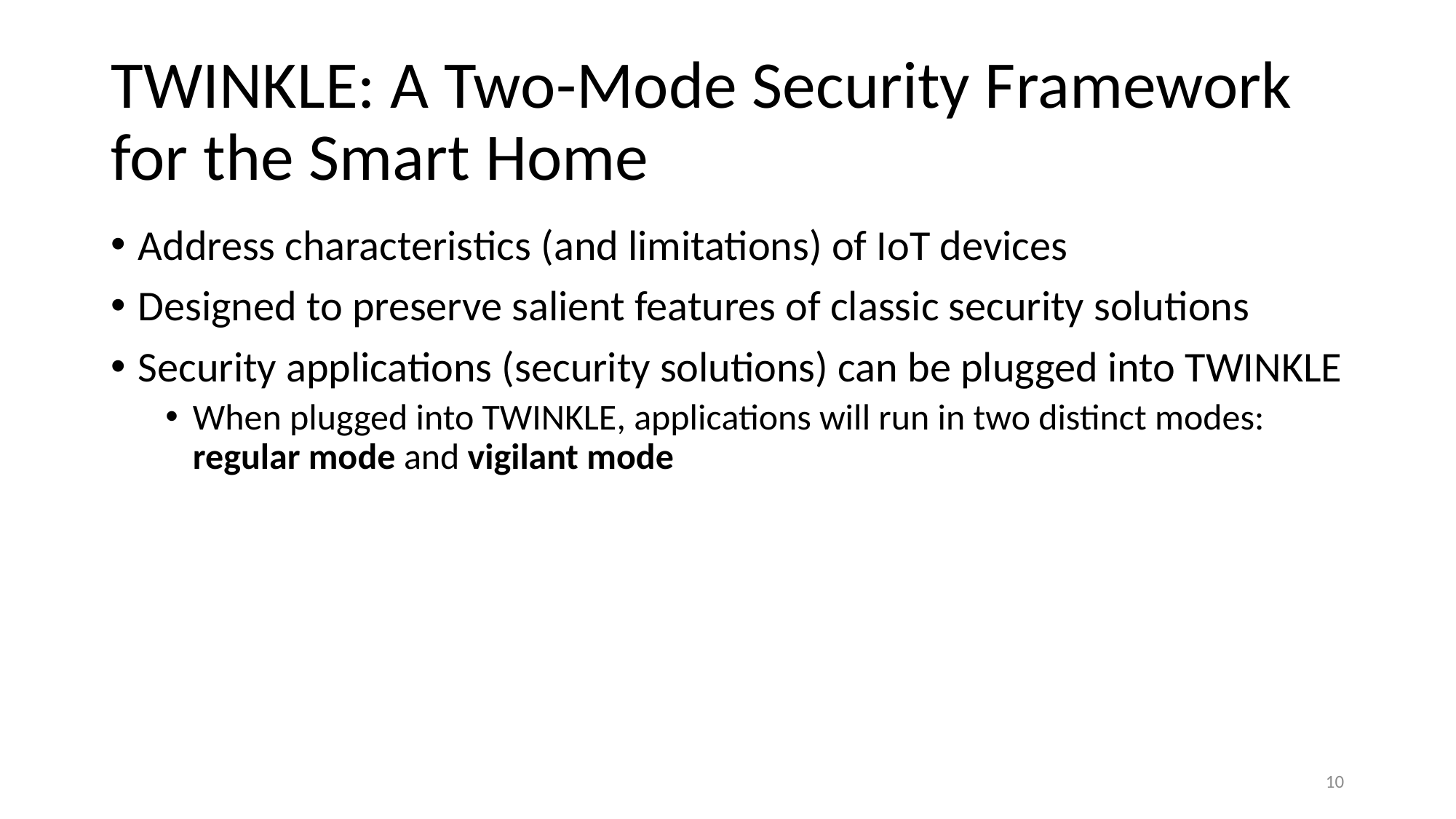

# TWINKLE: A Two-Mode Security Framework for the Smart Home
Address characteristics (and limitations) of IoT devices
Designed to preserve salient features of classic security solutions
Security applications (security solutions) can be plugged into TWINKLE
When plugged into TWINKLE, applications will run in two distinct modes: regular mode and vigilant mode
10